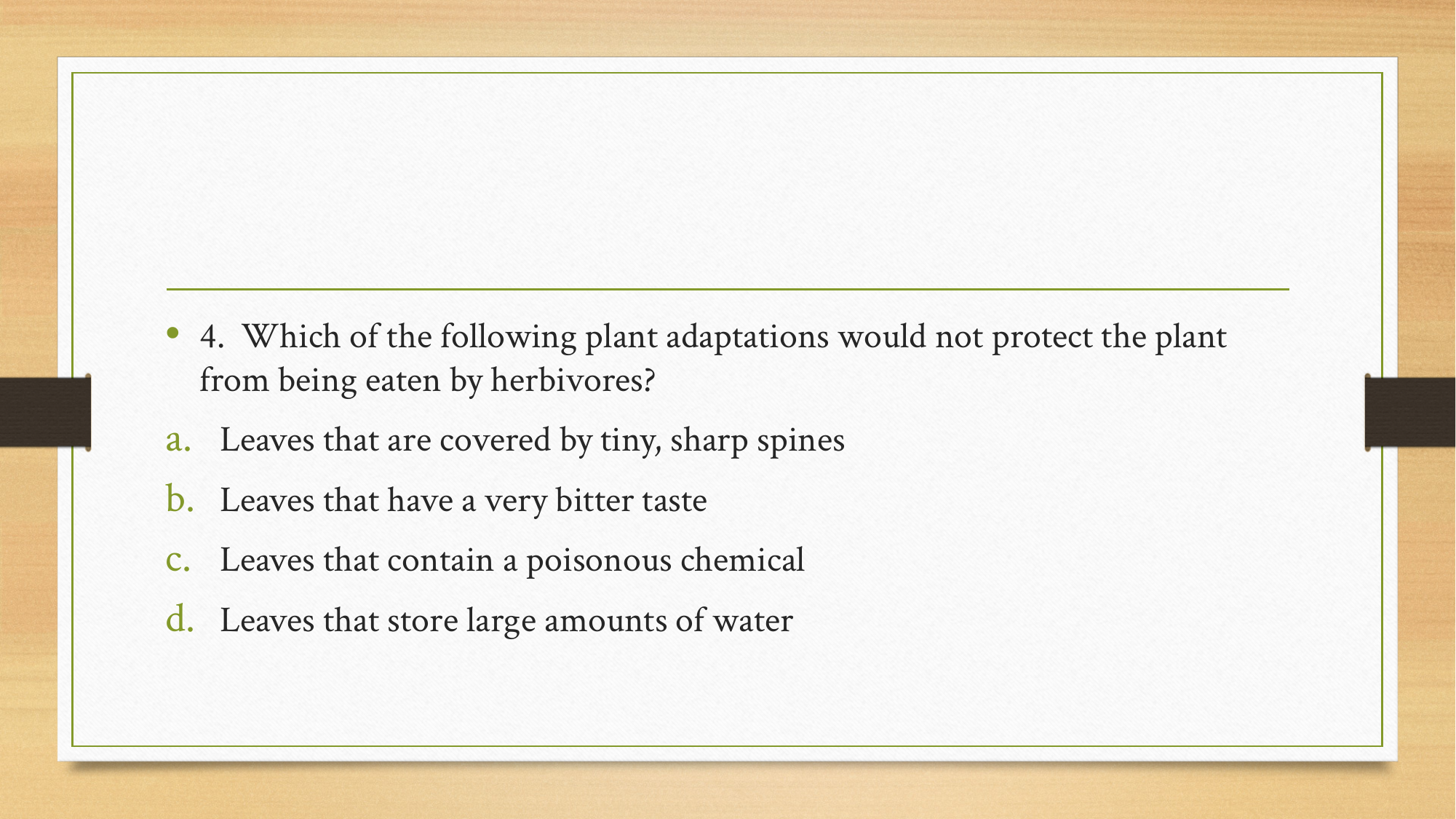

#
4.  Which of the following plant adaptations would not protect the plant from being eaten by herbivores?
Leaves that are covered by tiny, sharp spines
Leaves that have a very bitter taste
Leaves that contain a poisonous chemical
Leaves that store large amounts of water